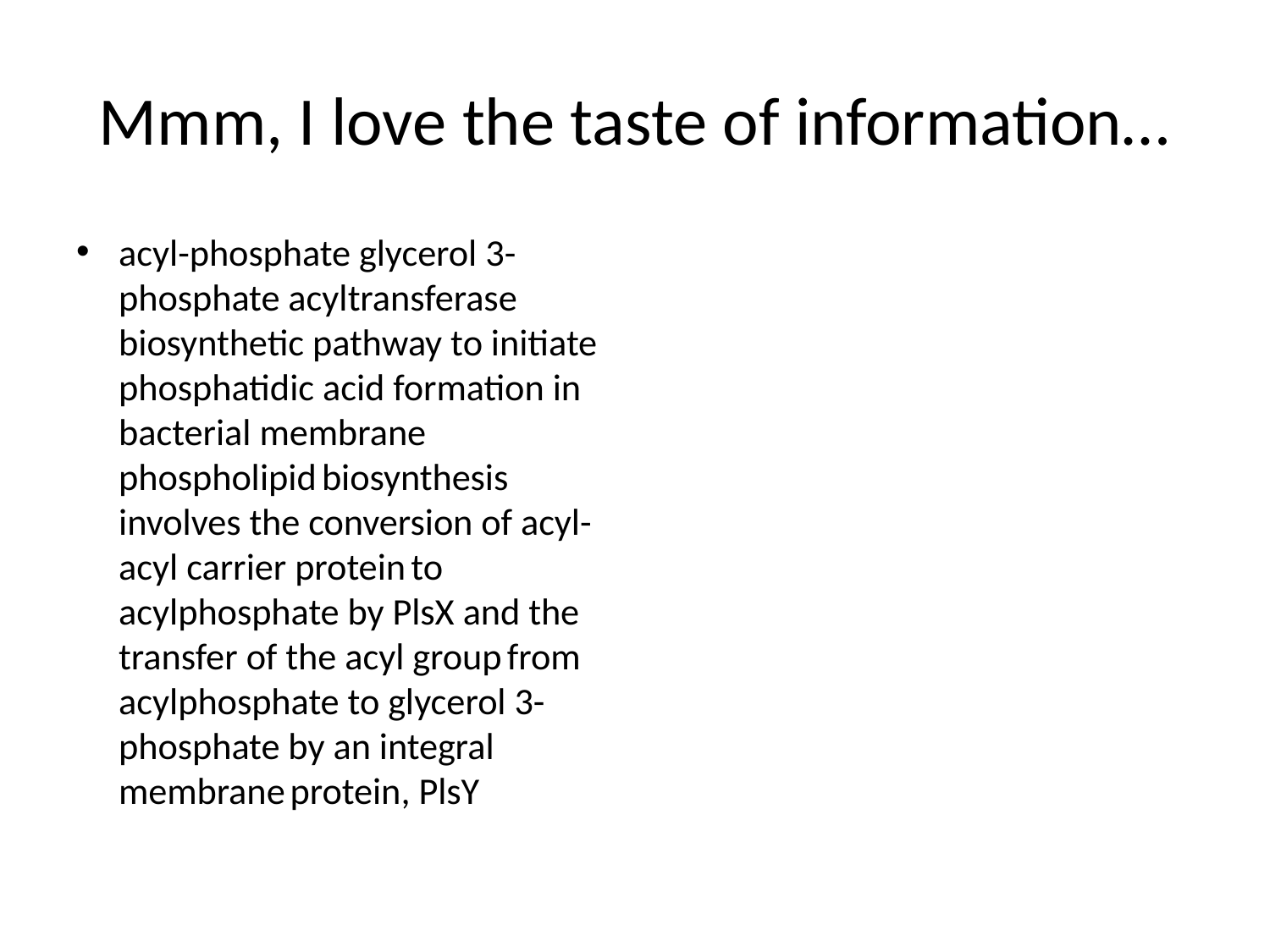

# Mmm, I love the taste of information…
acyl-phosphate glycerol 3-phosphate acyltransferase biosynthetic pathway to initiate phosphatidic acid formation in bacterial membrane phospholipid biosynthesis involves the conversion of acyl-acyl carrier protein to acylphosphate by PlsX and the transfer of the acyl group from acylphosphate to glycerol 3-phosphate by an integral membrane protein, PlsY